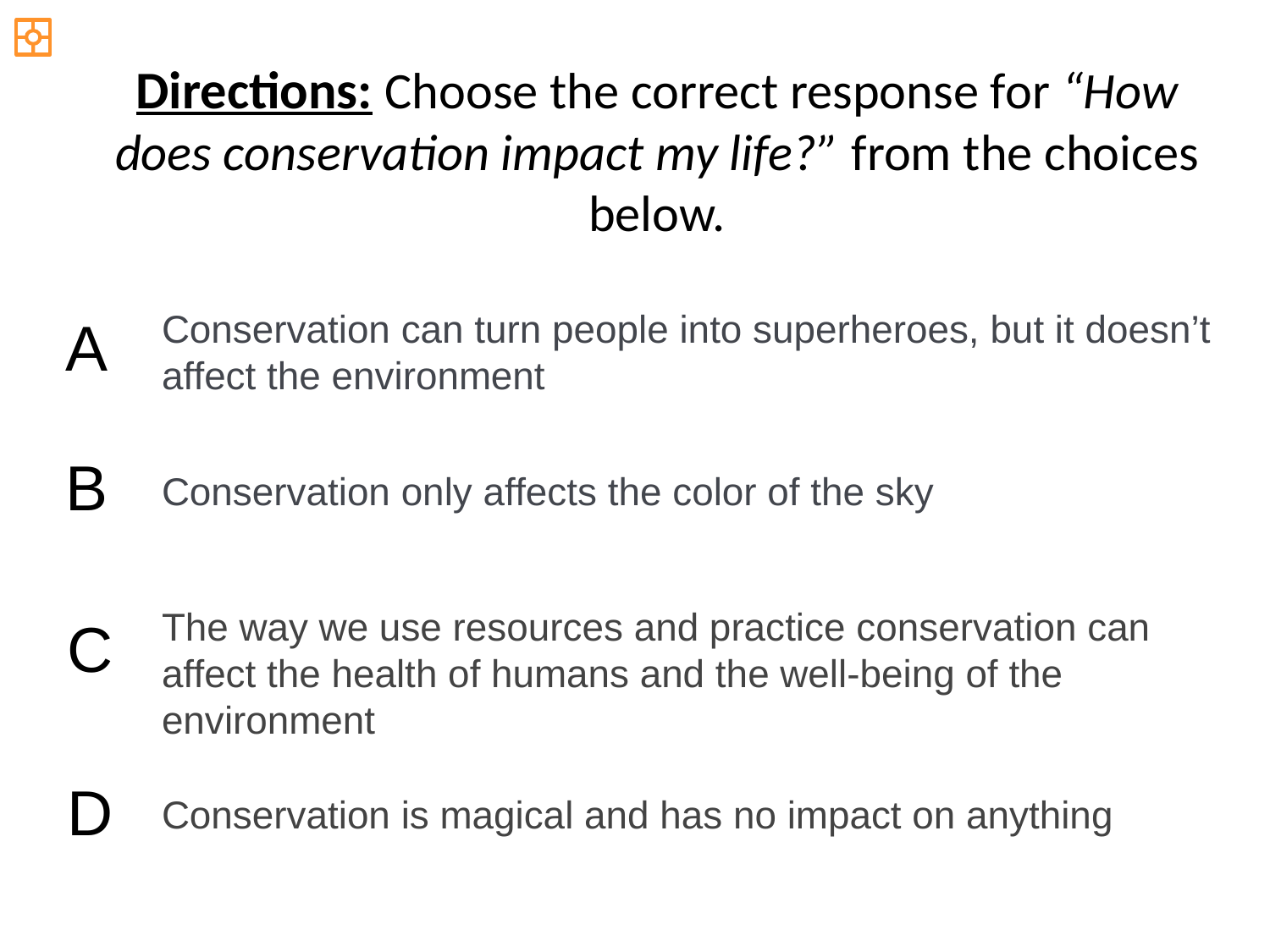

Directions: Choose the correct response for “How does conservation impact my life?” from the choices below.

Conservation can turn people into superheroes, but it doesn’t affect the environment
A
B
Conservation only affects the color of the sky
The way we use resources and practice conservation can affect the health of humans and the well-being of the environment
C
D
Conservation is magical and has no impact on anything